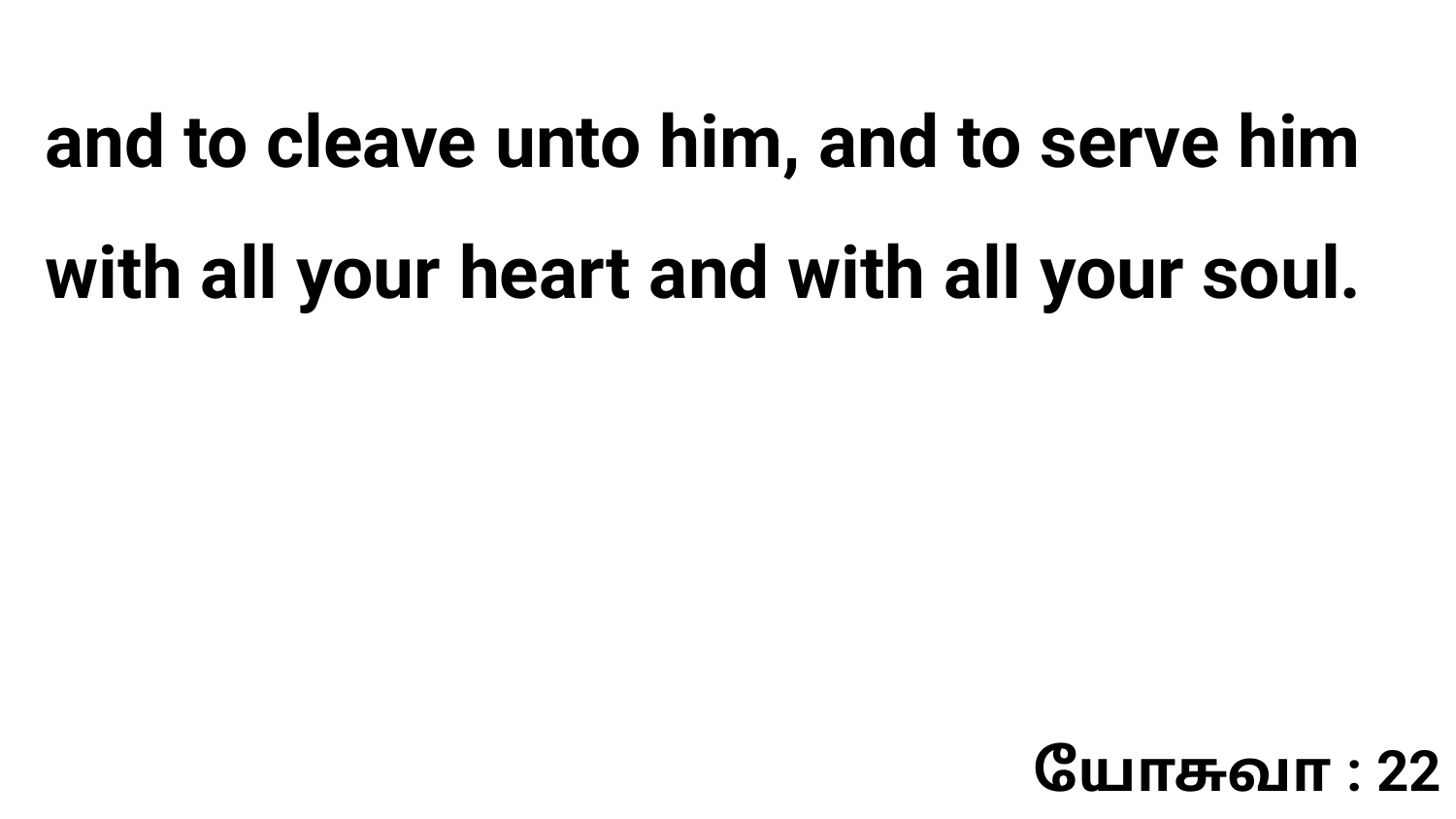

and to cleave unto him, and to serve him with all your heart and with all your soul.
யோசுவா : 22